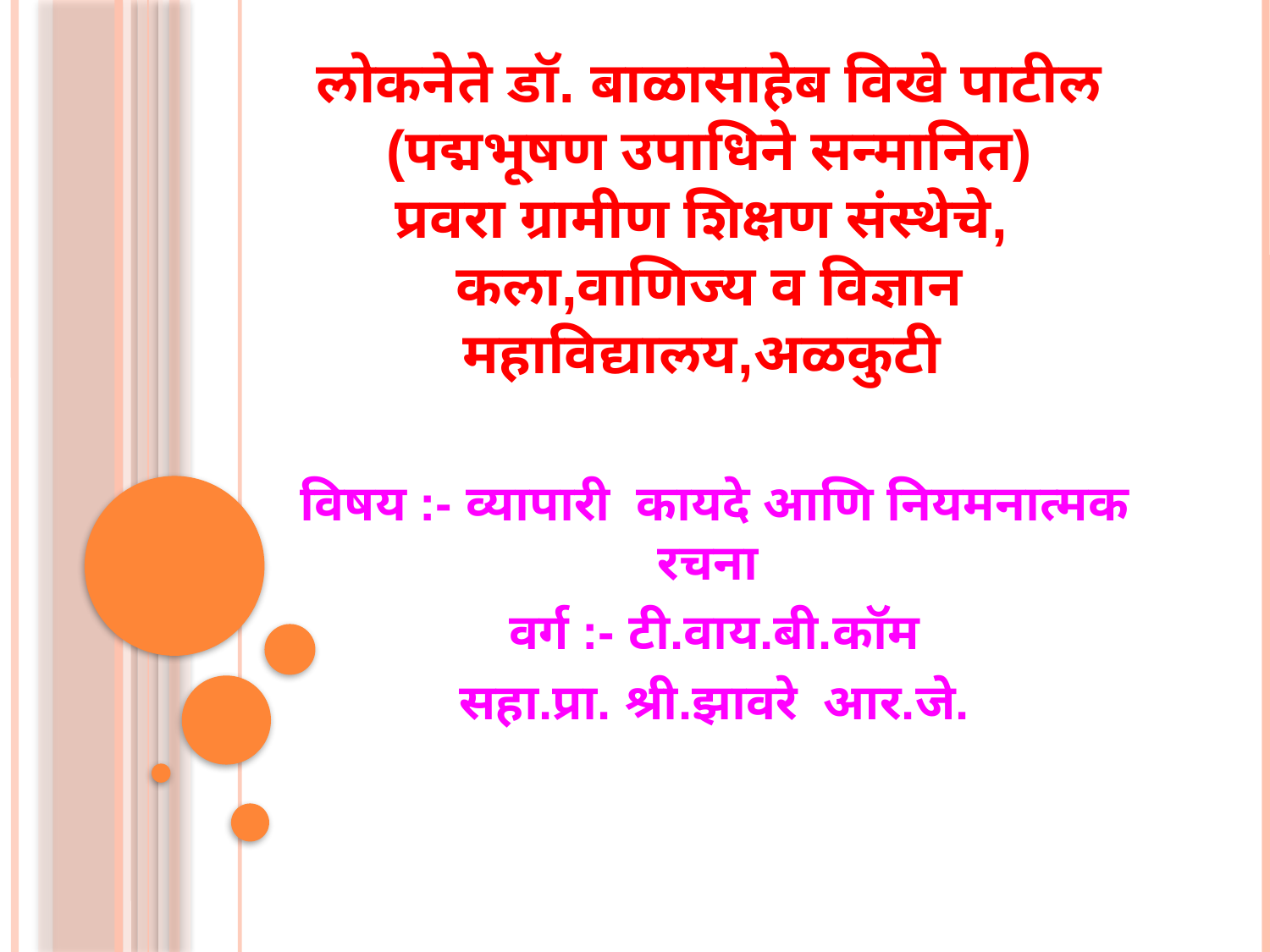

# लोकनेते डॉ. बाळासाहेब विखे पाटील (पद्मभूषण उपाधिने सन्मानित) प्रवरा ग्रामीण शिक्षण संस्थेचे, कला,वाणिज्य व विज्ञान महाविद्यालय,अळकुटी
विषय :- व्यापारी  कायदे आणि नियमनात्मक रचना
वर्ग :- टी.वाय.बी.कॉम
सहा.प्रा. श्री.झावरे  आर.जे.